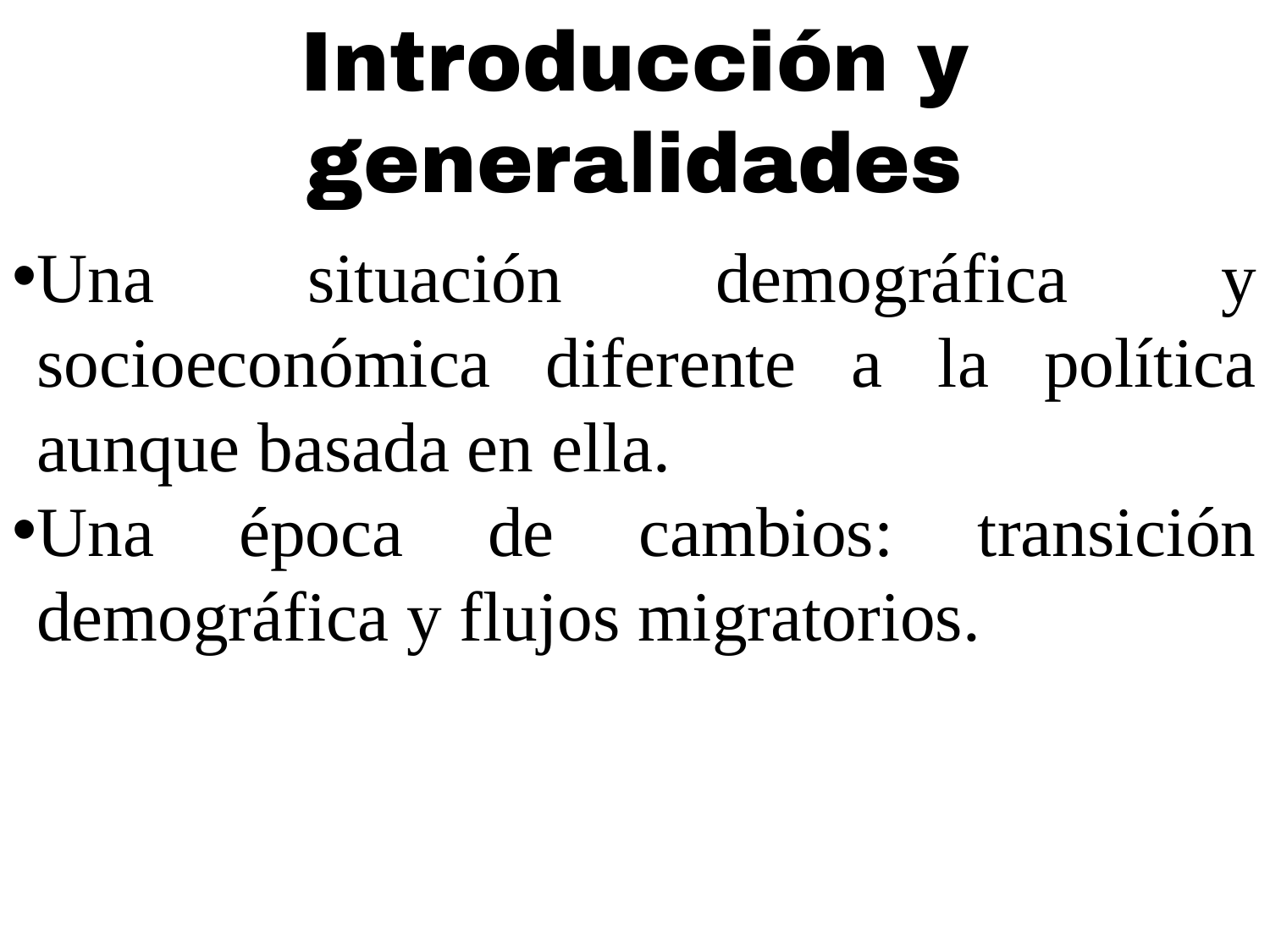

Introducción y generalidades
Una situación demográfica y socioeconómica diferente a la política aunque basada en ella.
Una época de cambios: transición demográfica y flujos migratorios.